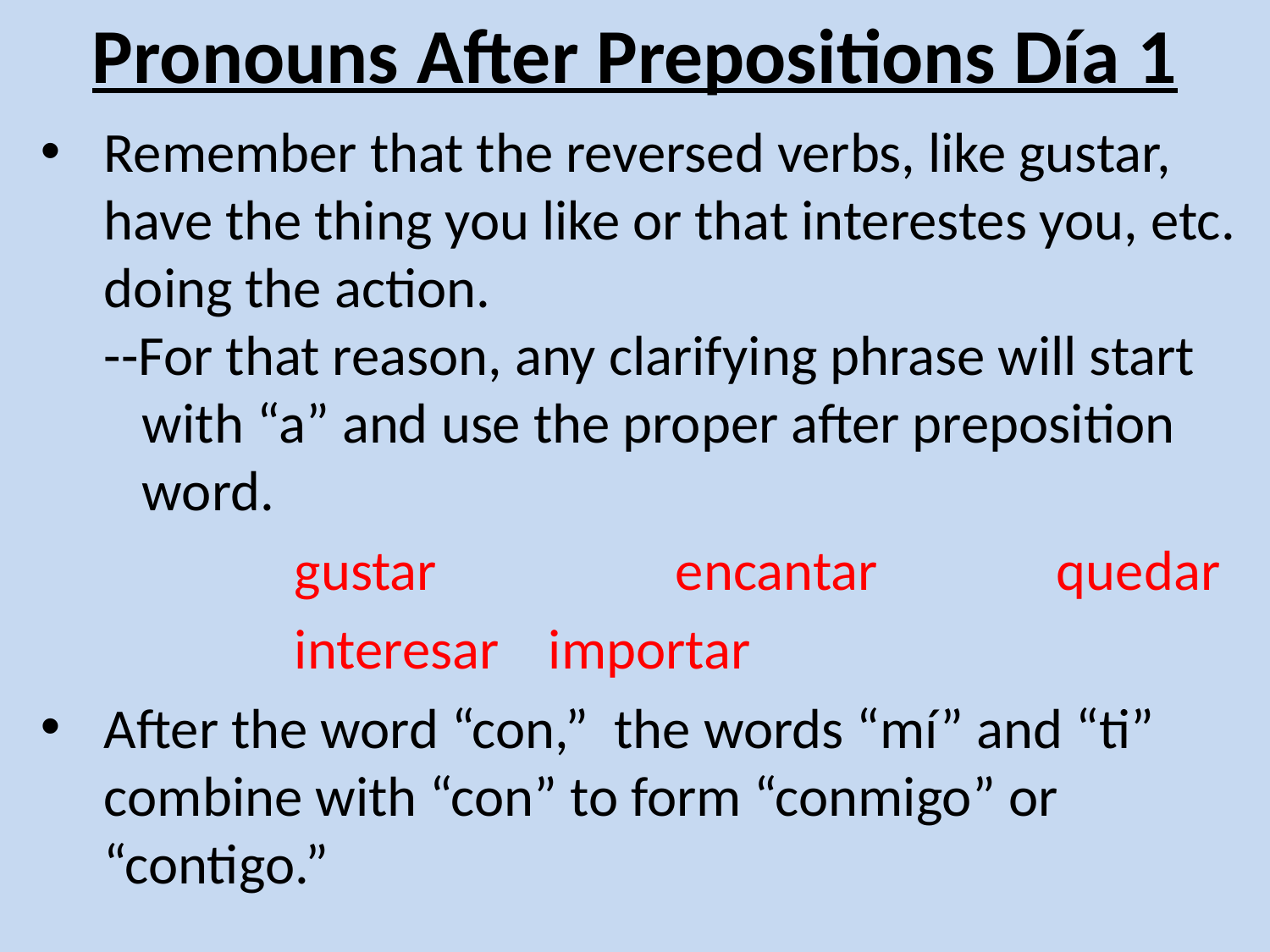

# Pronouns After Prepositions Día 1
Remember that the reversed verbs, like gustar, have the thing you like or that interestes you, etc. doing the action.
--For that reason, any clarifying phrase will start
   with “a” and use the proper after preposition
   word.
		gustar		encantar		quedar
		interesar	importar
After the word “con,”  the words “mí” and “ti” combine with “con” to form “conmigo” or “contigo.”